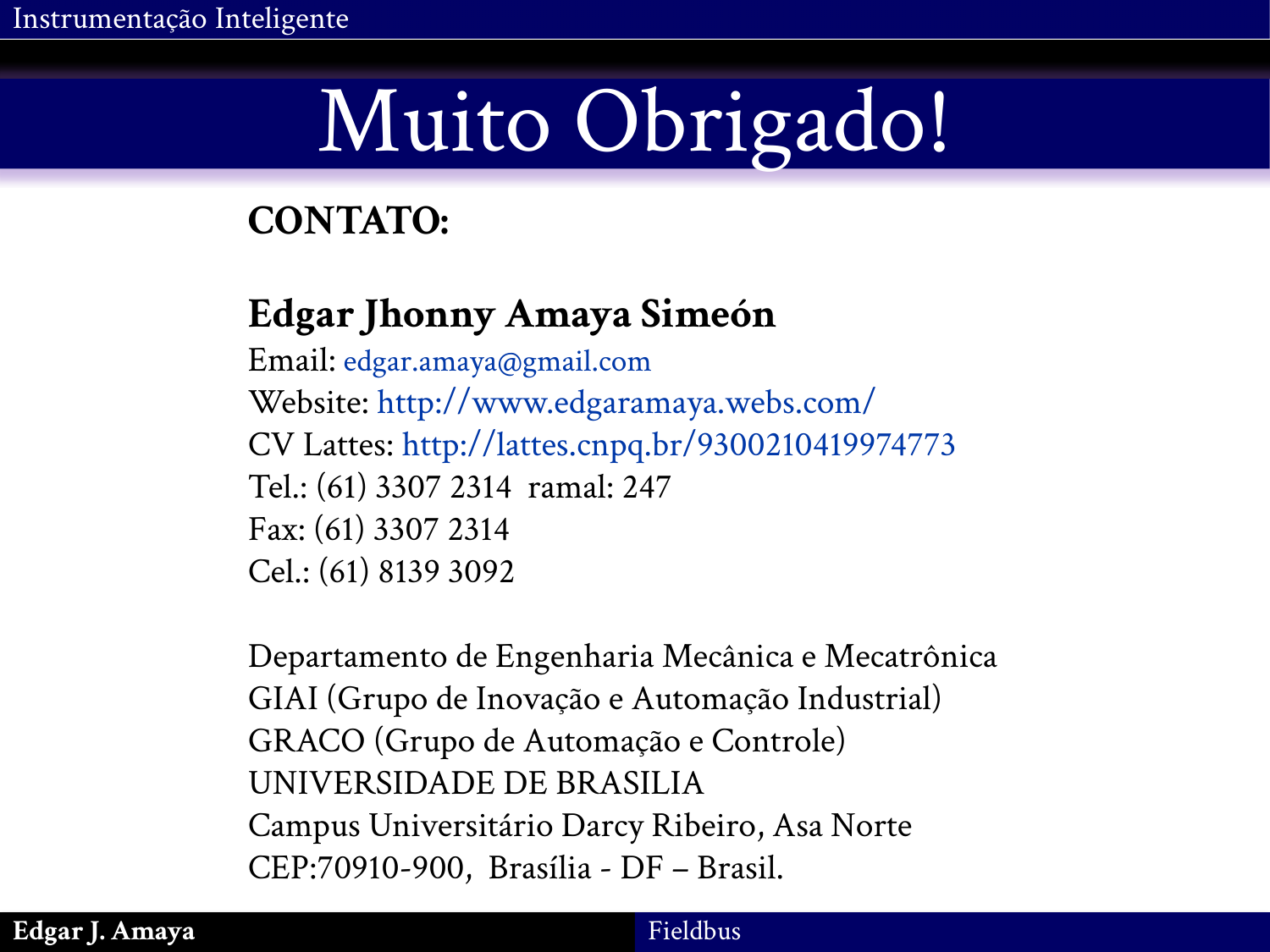

Muito Obrigado!
CONTATO:

Edgar Jhonny Amaya Simeón
Email: edgar.amaya@gmail.com
Website: http://www.edgaramaya.webs.com/
CV Lattes: http://lattes.cnpq.br/9300210419974773
Tel.: (61) 3307 2314  ramal: 247
Fax: (61) 3307 2314
Cel.: (61) 8139 3092

Departamento de Engenharia Mecânica e Mecatrônica
GIAI (Grupo de Inovação e Automação Industrial)
GRACO (Grupo de Automação e Controle)
UNIVERSIDADE DE BRASILIA
Campus Universitário Darcy Ribeiro, Asa Norte
CEP:70910-900,  Brasília - DF – Brasil.